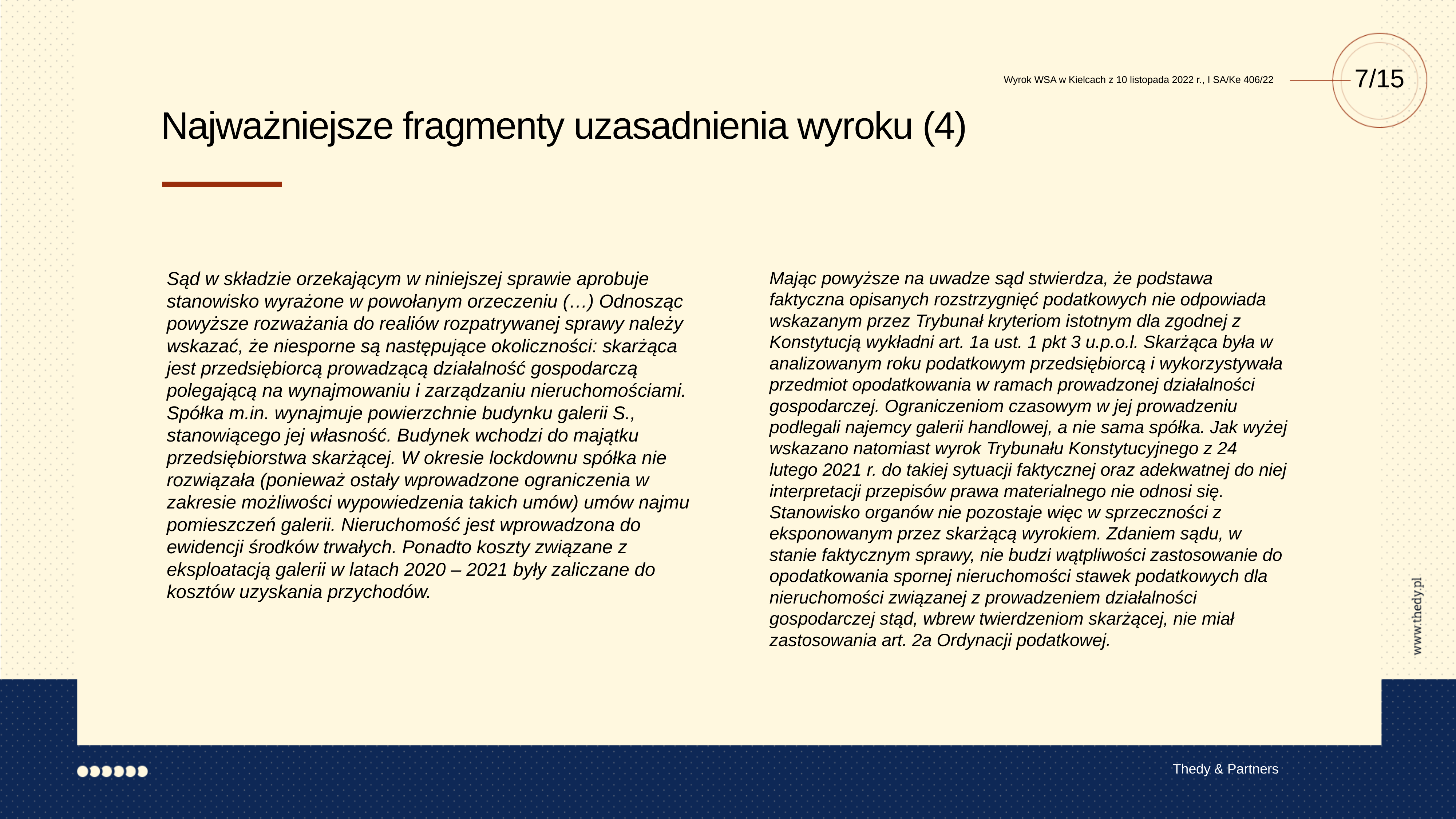

7/15
Wyrok WSA w Kielcach z 10 listopada 2022 r., I SA/Ke 406/22
Najważniejsze fragmenty uzasadnienia wyroku (4)
Sąd w składzie orzekającym w niniejszej sprawie aprobuje stanowisko wyrażone w powołanym orzeczeniu (…) Odnosząc powyższe rozważania do realiów rozpatrywanej sprawy należy wskazać, że niesporne są następujące okoliczności: skarżąca jest przedsiębiorcą prowadzącą działalność gospodarczą polegającą na wynajmowaniu i zarządzaniu nieruchomościami. Spółka m.in. wynajmuje powierzchnie budynku galerii S., stanowiącego jej własność. Budynek wchodzi do majątku przedsiębiorstwa skarżącej. W okresie lockdownu spółka nie rozwiązała (ponieważ ostały wprowadzone ograniczenia w zakresie możliwości wypowiedzenia takich umów) umów najmu pomieszczeń galerii. Nieruchomość jest wprowadzona do ewidencji środków trwałych. Ponadto koszty związane z eksploatacją galerii w latach 2020 – 2021 były zaliczane do kosztów uzyskania przychodów.

Mając powyższe na uwadze sąd stwierdza, że podstawa faktyczna opisanych rozstrzygnięć podatkowych nie odpowiada wskazanym przez Trybunał kryteriom istotnym dla zgodnej z Konstytucją wykładni art. 1a ust. 1 pkt 3 u.p.o.l. Skarżąca była w analizowanym roku podatkowym przedsiębiorcą i wykorzystywała przedmiot opodatkowania w ramach prowadzonej działalności gospodarczej. Ograniczeniom czasowym w jej prowadzeniu podlegali najemcy galerii handlowej, a nie sama spółka. Jak wyżej wskazano natomiast wyrok Trybunału Konstytucyjnego z 24 lutego 2021 r. do takiej sytuacji faktycznej oraz adekwatnej do niej interpretacji przepisów prawa materialnego nie odnosi się. Stanowisko organów nie pozostaje więc w sprzeczności z eksponowanym przez skarżącą wyrokiem. Zdaniem sądu, w stanie faktycznym sprawy, nie budzi wątpliwości zastosowanie do opodatkowania spornej nieruchomości stawek podatkowych dla nieruchomości związanej z prowadzeniem działalności gospodarczej stąd, wbrew twierdzeniom skarżącej, nie miał zastosowania art. 2a Ordynacji podatkowej.

Thedy & Partners